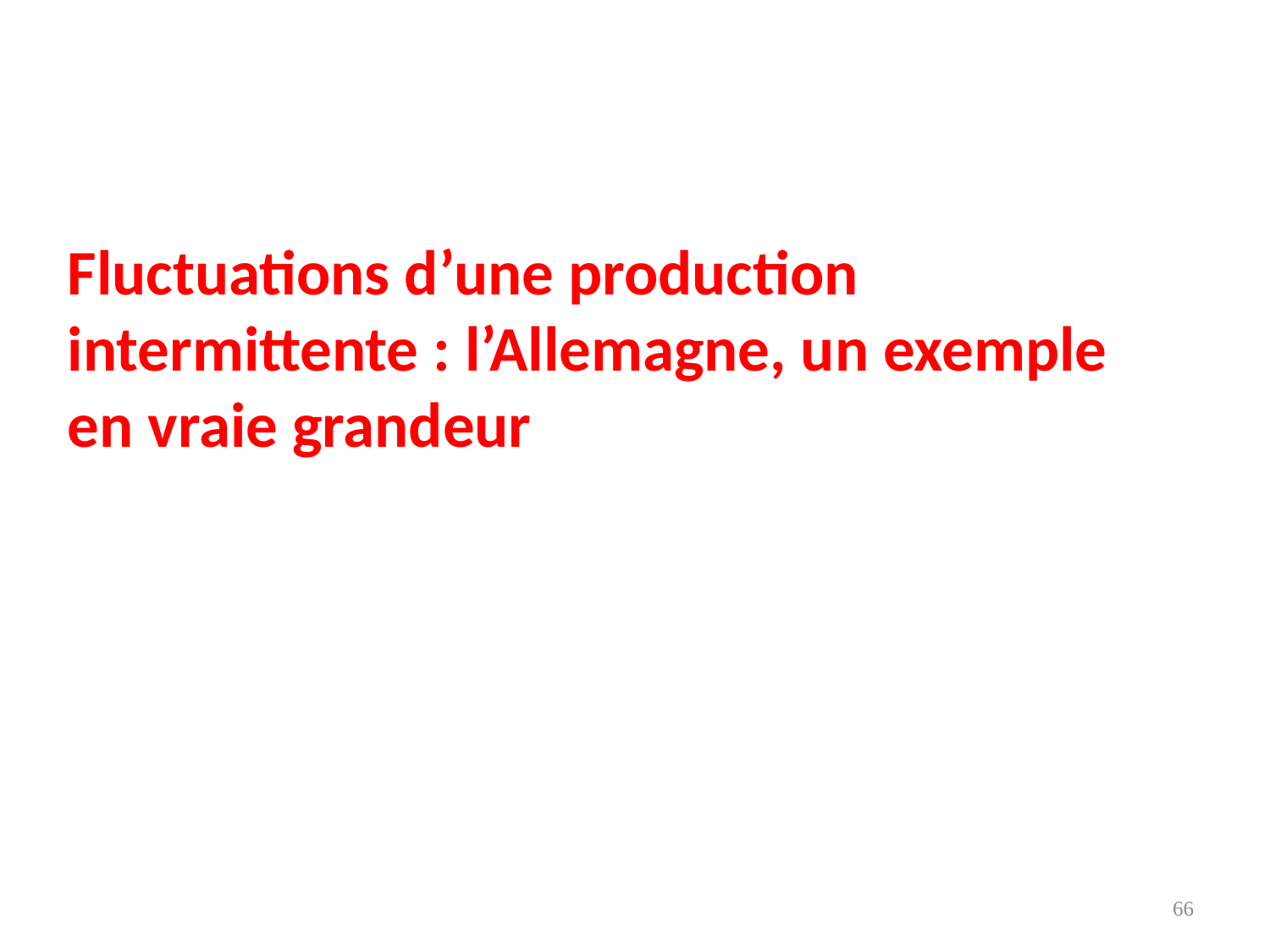

# Fluctuations d’une production intermittente : l’Allemagne, un exemple en vraie grandeur
66